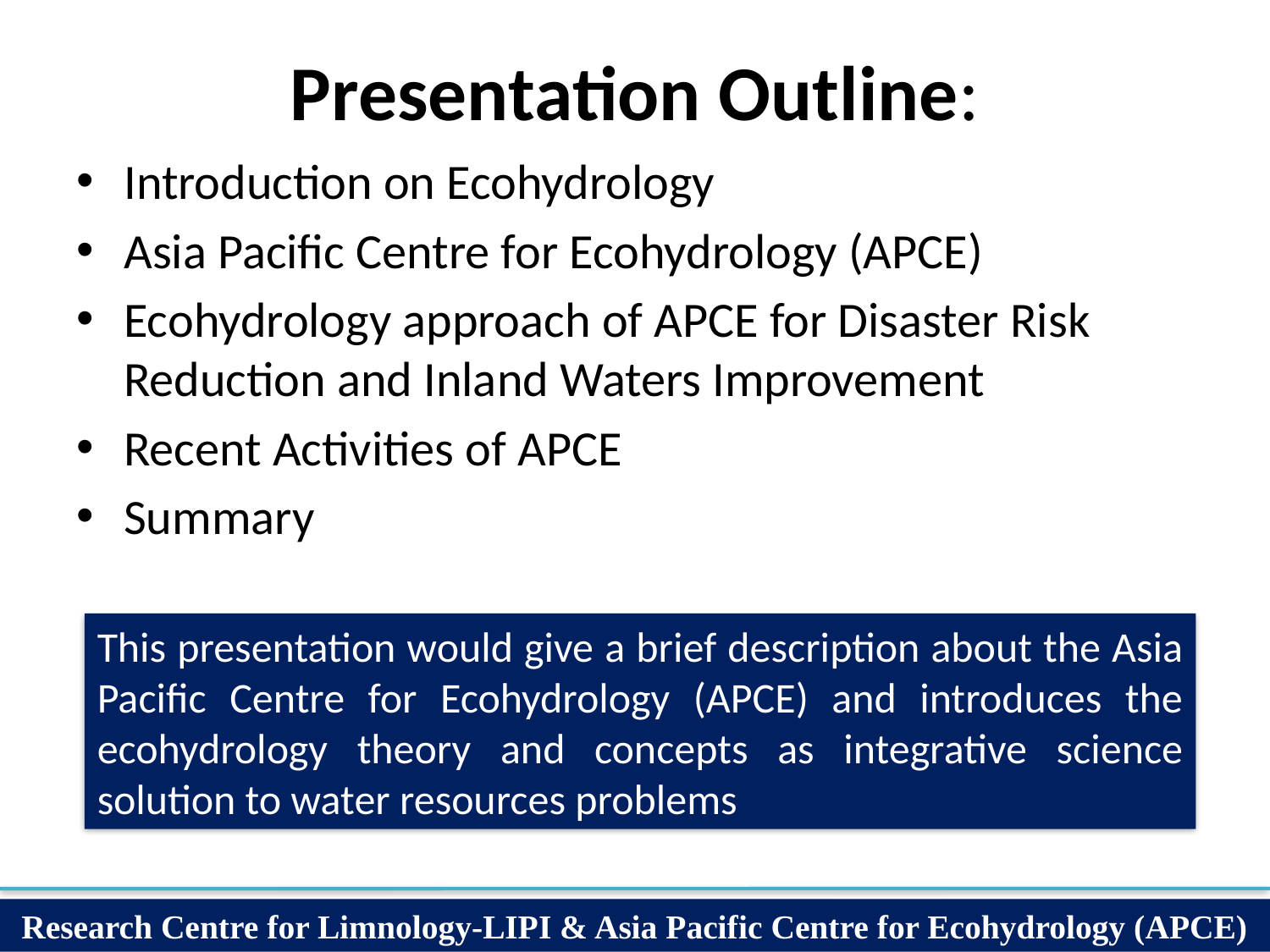

# Presentation Outline:
Introduction on Ecohydrology
Asia Pacific Centre for Ecohydrology (APCE)
Ecohydrology approach of APCE for Disaster Risk Reduction and Inland Waters Improvement
Recent Activities of APCE
Summary
This presentation would give a brief description about the Asia Pacific Centre for Ecohydrology (APCE) and introduces the ecohydrology theory and concepts as integrative science solution to water resources problems
Research Centre for Limnology-LIPI & Asia Pacific Centre for Ecohydrology (APCE)